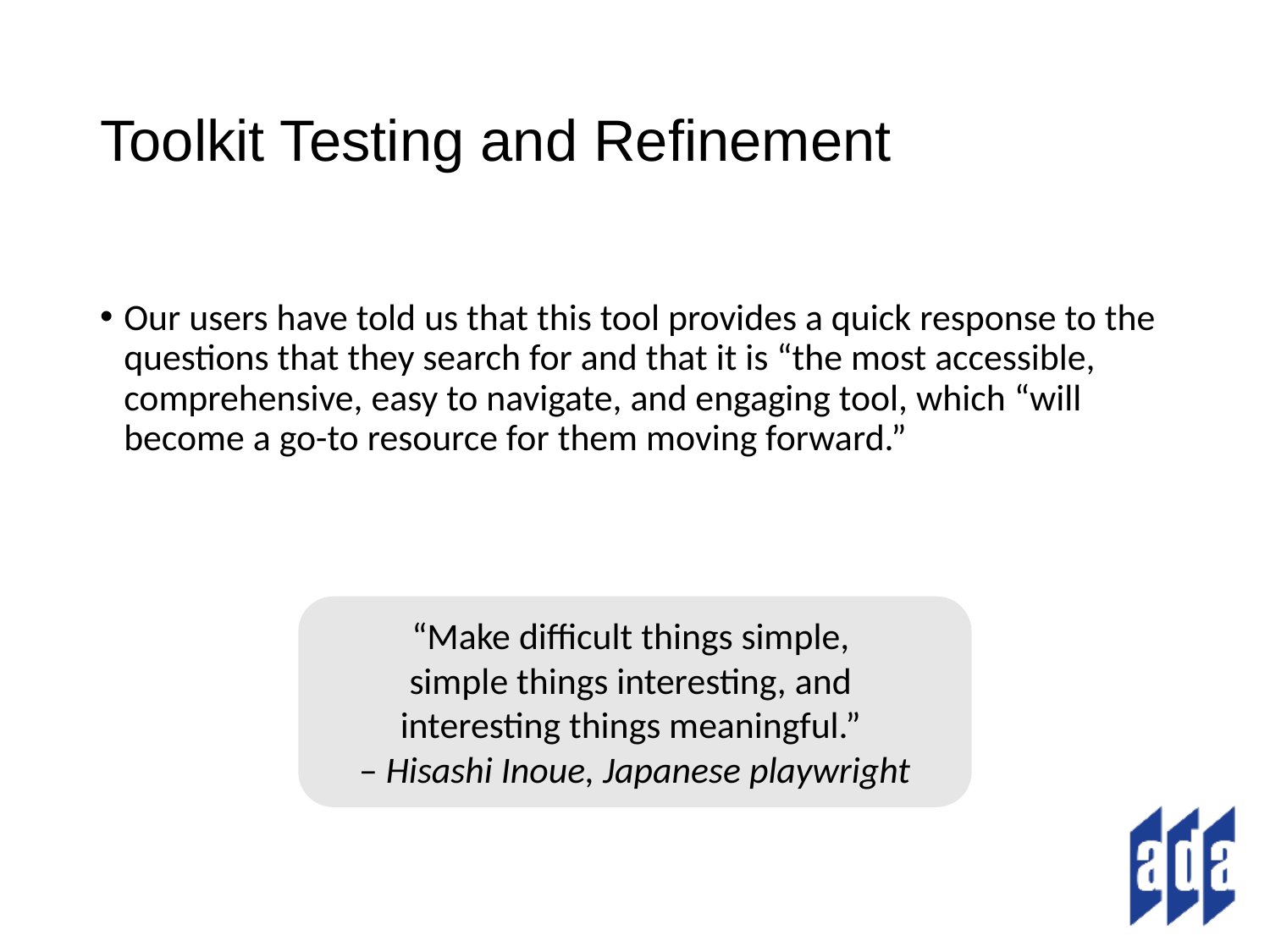

# Toolkit Testing and Refinement
Our users have told us that this tool provides a quick response to the questions that they search for and that it is “the most accessible, comprehensive, easy to navigate, and engaging tool, which “will become a go-to resource for them moving forward.”
“Make difficult things simple,
simple things interesting, and
interesting things meaningful.”
– Hisashi Inoue, Japanese playwright